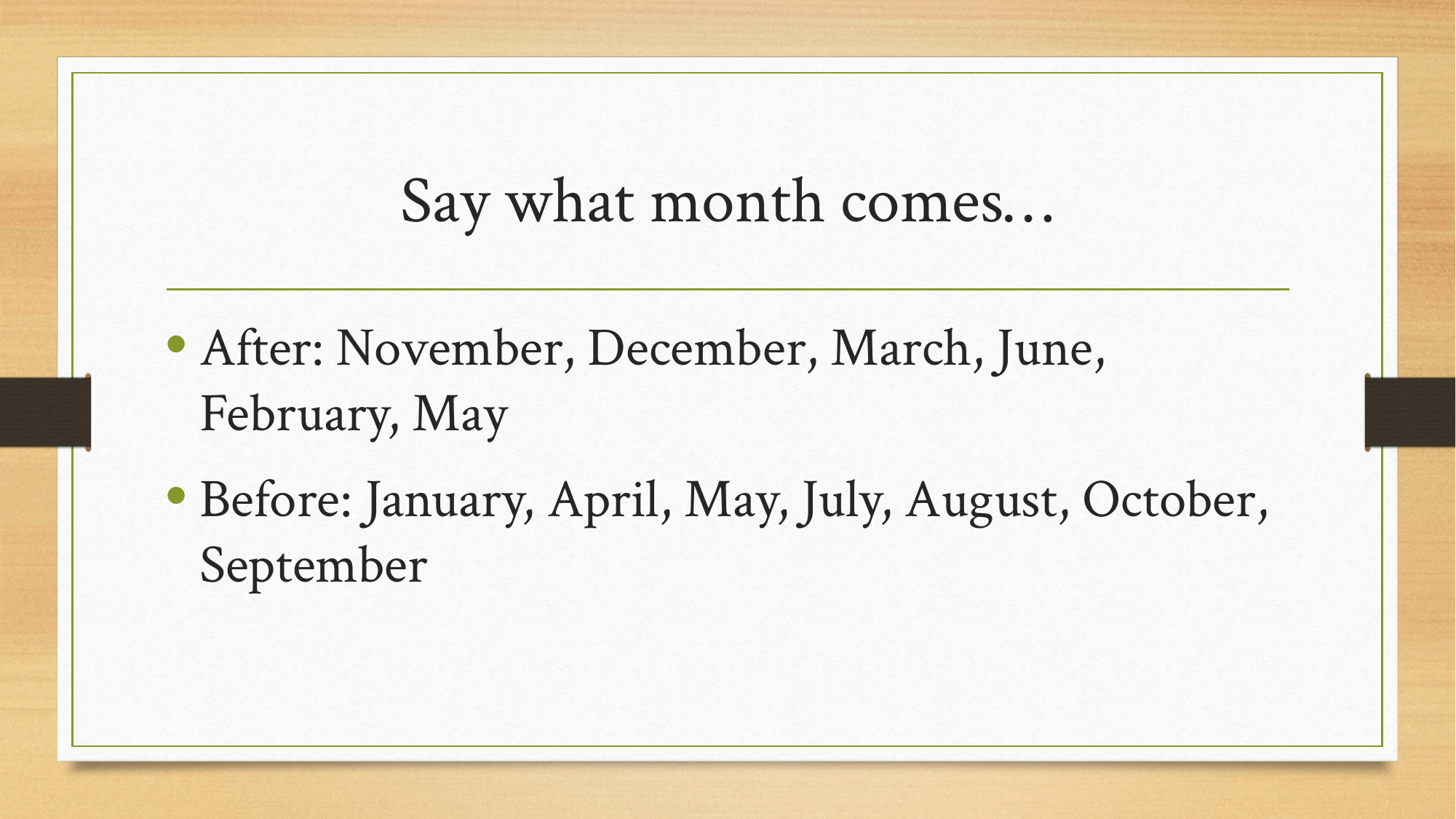

# Say what month comes…
After: November, December, March, June, February, May
Before: January, April, May, July, August, October, September